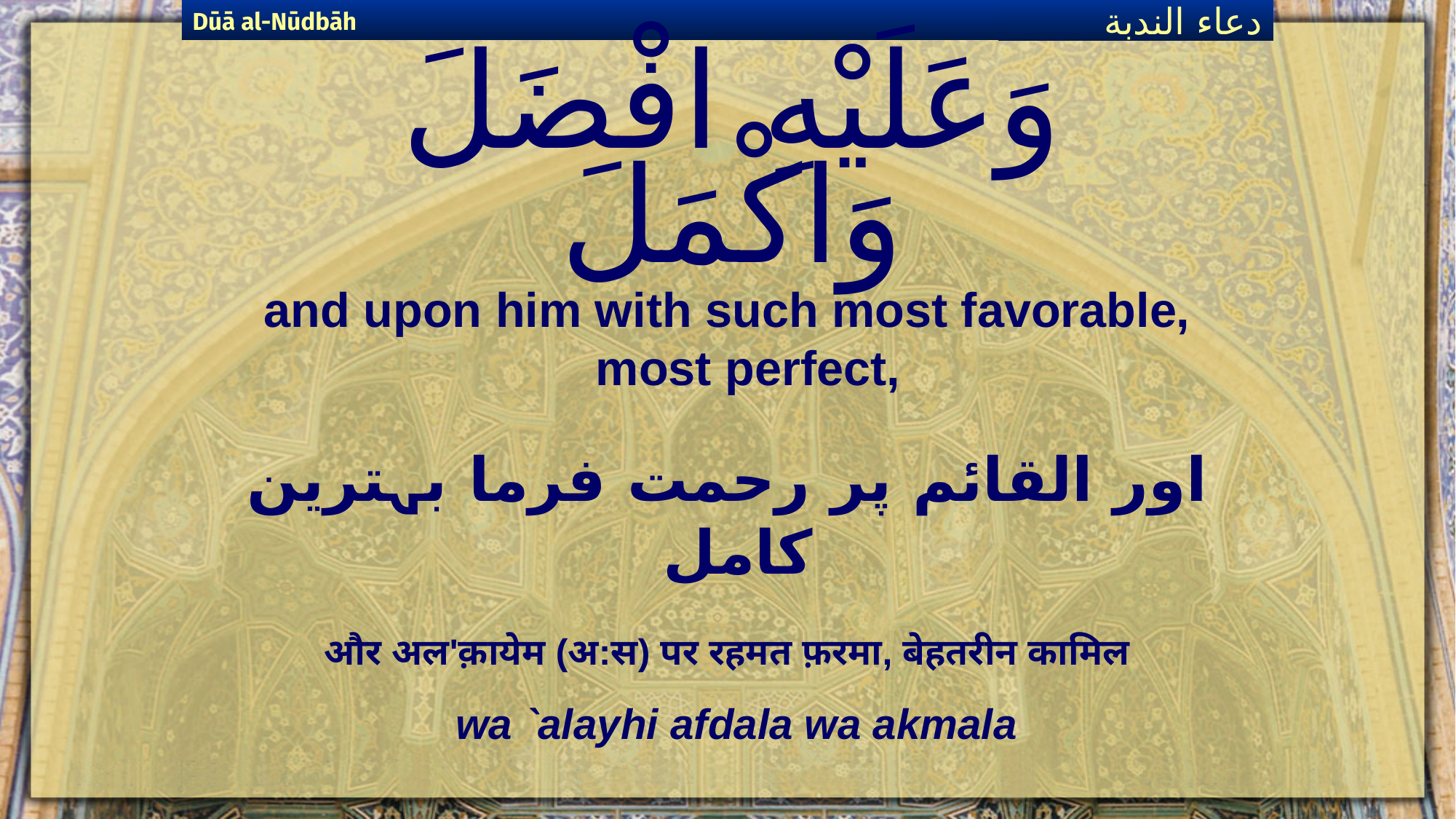

Dūā al-Nūdbāh
دعاء الندبة
# وَعَلَيْهِ افْضَلَ وَاكْمَلَ
and upon him with such most favorable, most perfect,
اور القائم پر رحمت فرما بہترین کامل
और अल'क़ायेम (अ:स) पर रहमत फ़रमा, बेहतरीन कामिल
wa `alayhi afdala wa akmala